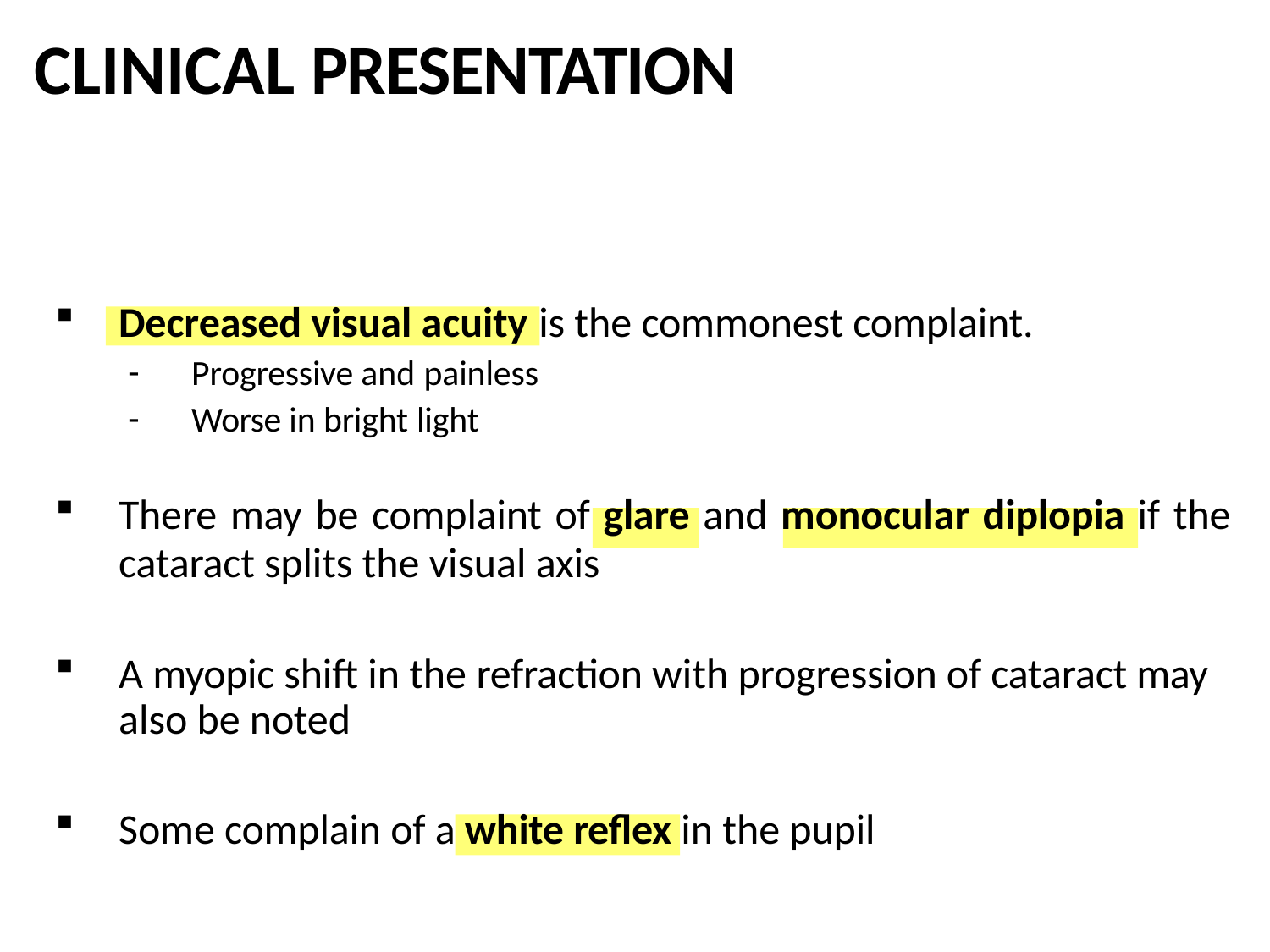

# CLINICAL PRESENTATION
is the commonest complaint.
Decreased visual acuity
Progressive and painless
Worse in bright light

There may be complaint of glare and monocular diplopia if the
cataract splits the visual axis

A myopic shift in the refraction with progression of cataract may  also be noted

Some complain of a white reflex in the pupil